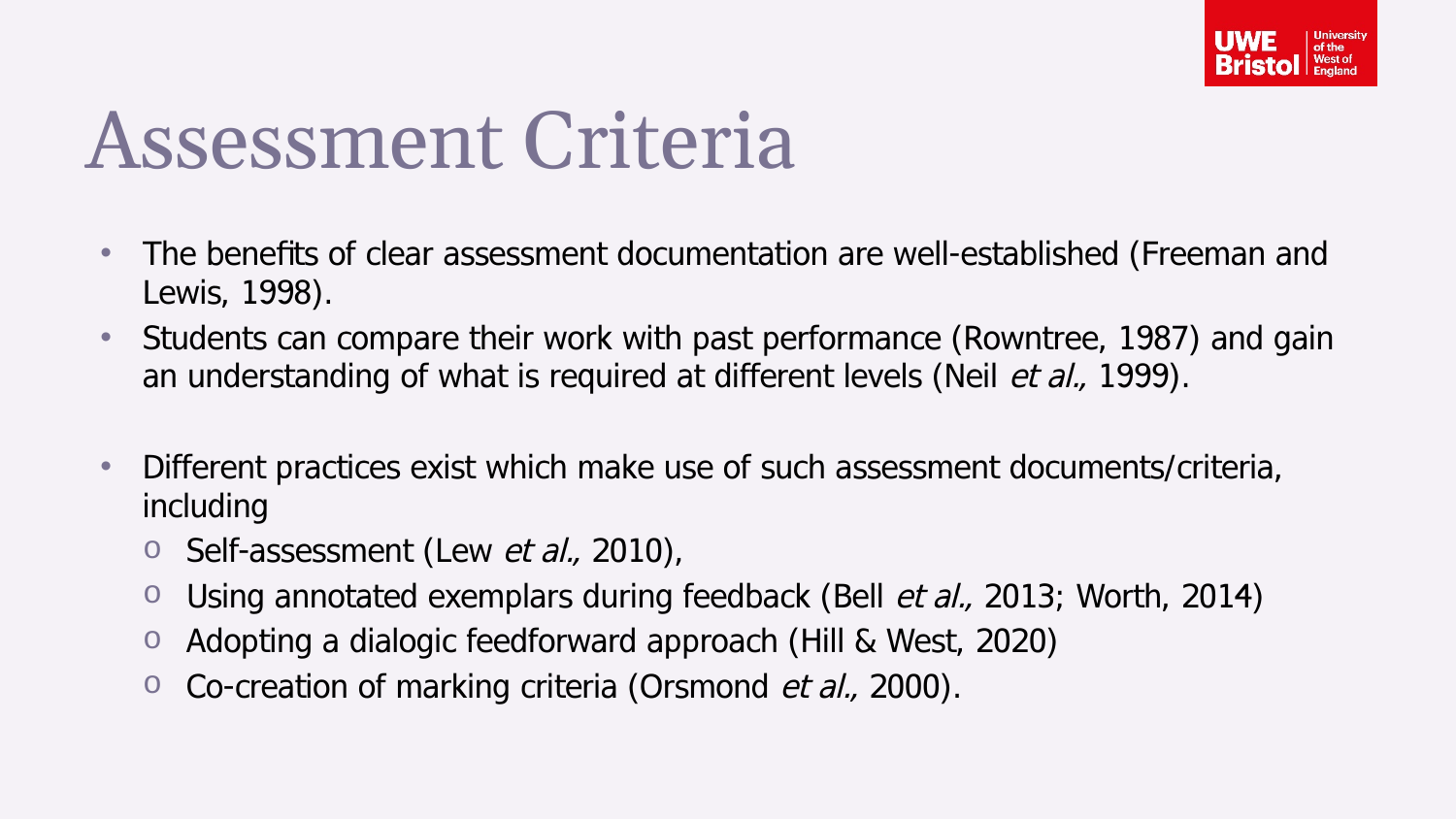

Assessment Criteria
The benefits of clear assessment documentation are well-established (Freeman and Lewis, 1998).
Students can compare their work with past performance (Rowntree, 1987) and gain an understanding of what is required at different levels (Neil et al., 1999).

Different practices exist which make use of such assessment documents/criteria, including
Self-assessment (Lew et al., 2010),
Using annotated exemplars during feedback (Bell et al., 2013; Worth, 2014)
Adopting a dialogic feedforward approach (Hill & West, 2020)
Co-creation of marking criteria (Orsmond et al., 2000).